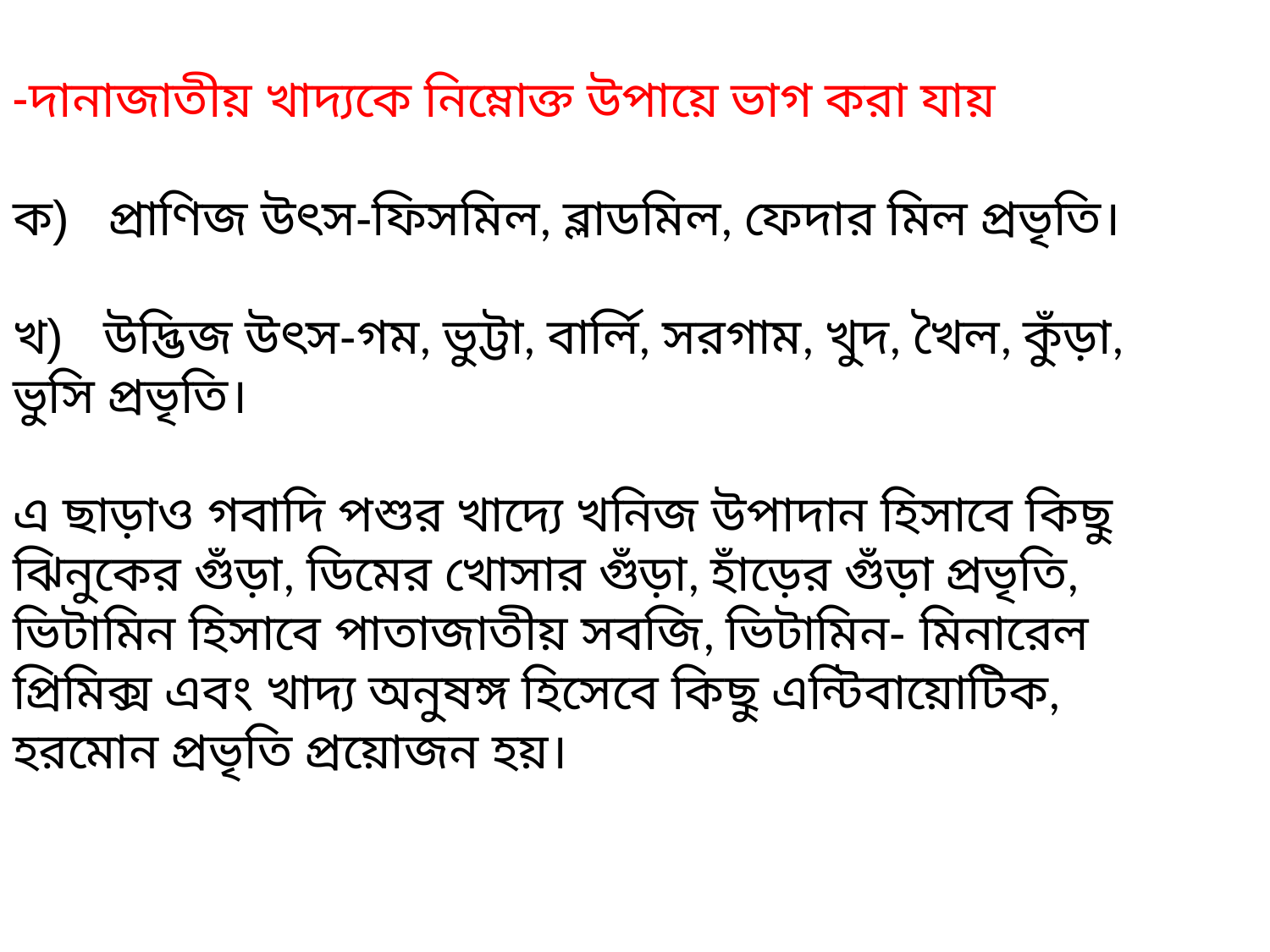

দানাজাতীয় খাদ্যকে নিম্নোক্ত উপায়ে ভাগ করা যায়-

ক)   প্রাণিজ উৎস-ফিসমিল, ব্লাডমিল, ফেদার মিল প্রভৃতি।

খ)   উদ্ভিজ উৎস-গম, ভুট্টা, বার্লি, সরগাম, খুদ, খৈল, কুঁড়া, ভুসি প্রভৃতি।

এ ছাড়াও গবাদি পশুর খাদ্যে খনিজ উপাদান হিসাবে কিছু ঝিনুকের গুঁড়া, ডিমের খোসার গুঁড়া, হাঁড়ের গুঁড়া প্রভৃতি, ভিটামিন হিসাবে পাতাজাতীয় সবজি, ভিটামিন- মিনারেল প্রিমিক্স এবং খাদ্য অনুষঙ্গ হিসেবে কিছু এন্টিবায়োটিক, হরমোন প্রভৃতি প্রয়োজন হয়।